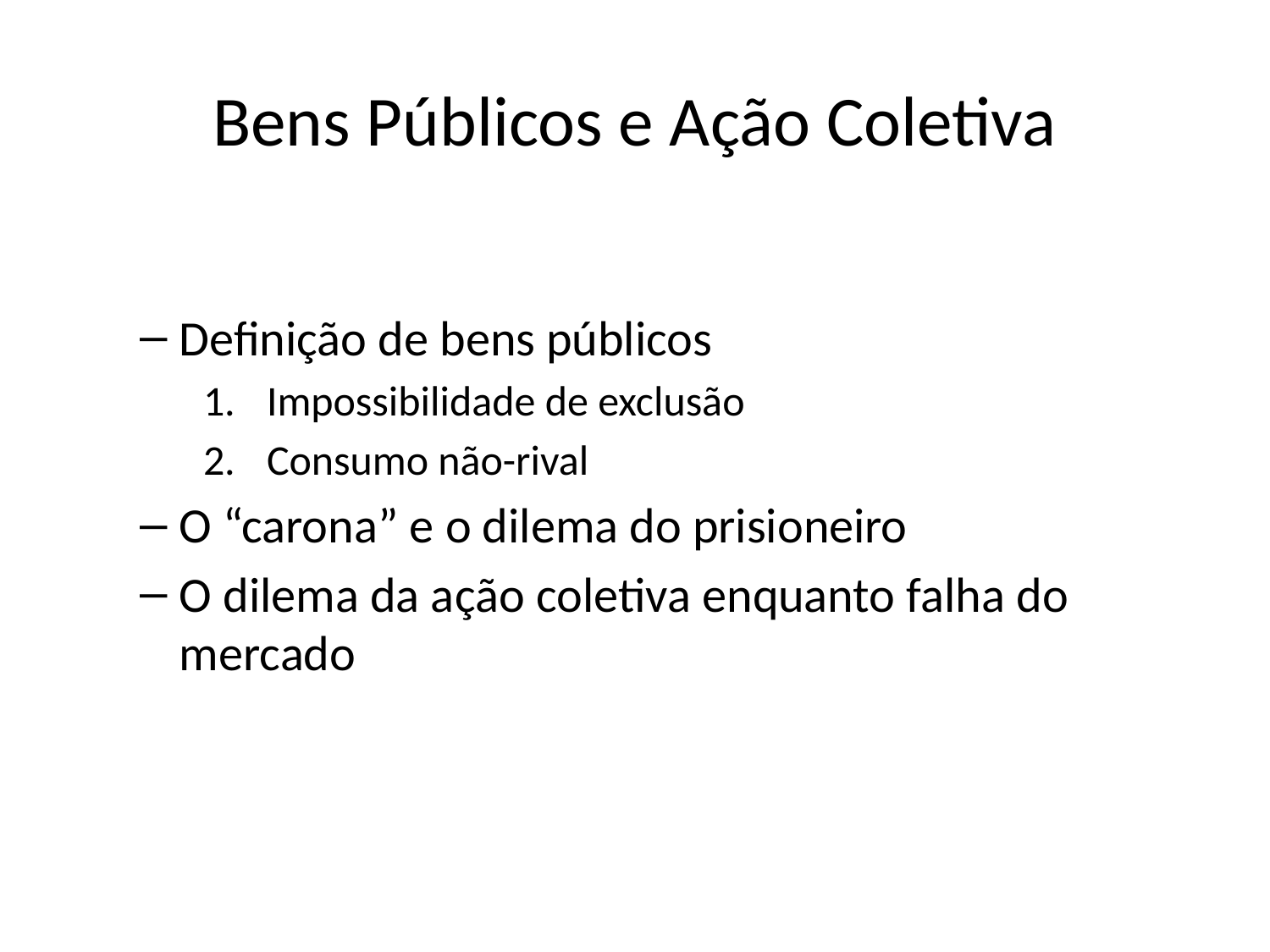

# Bens Públicos e Ação Coletiva

Definição de bens públicos
Impossibilidade de exclusão
Consumo não-rival
O “carona” e o dilema do prisioneiro
O dilema da ação coletiva enquanto falha do mercado